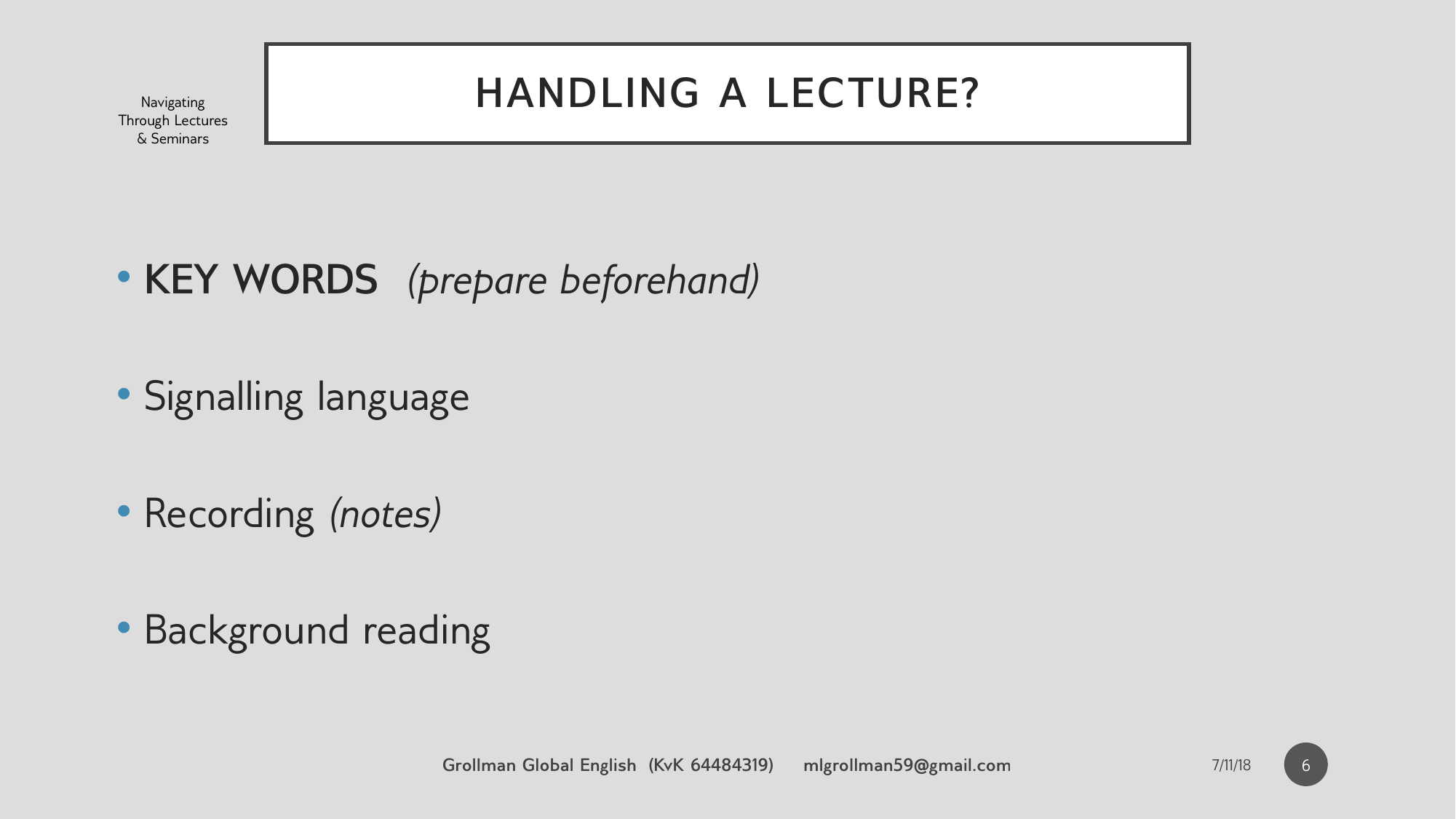

# Handling a lecture?
Navigating Through Lectures & Seminars
KEY WORDS  (prepare beforehand)
Signalling language
Recording (notes)
Background reading
6
Grollman Global English  (KvK 64484319)     mlgrollman59@gmail.com
7/11/18